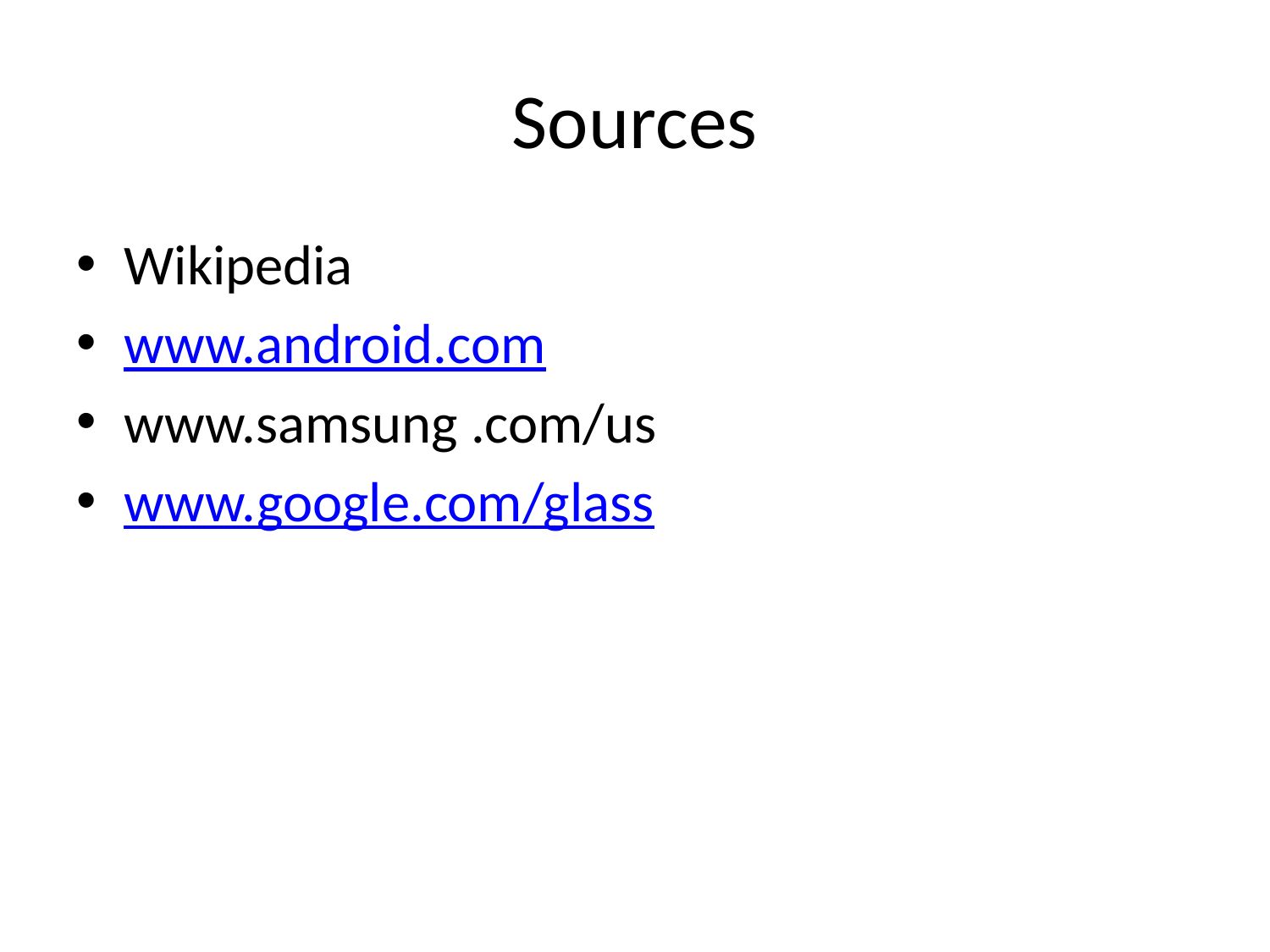

# Sources
Wikipedia
www.android.com
www.samsung .com/us
www.google.com/glass